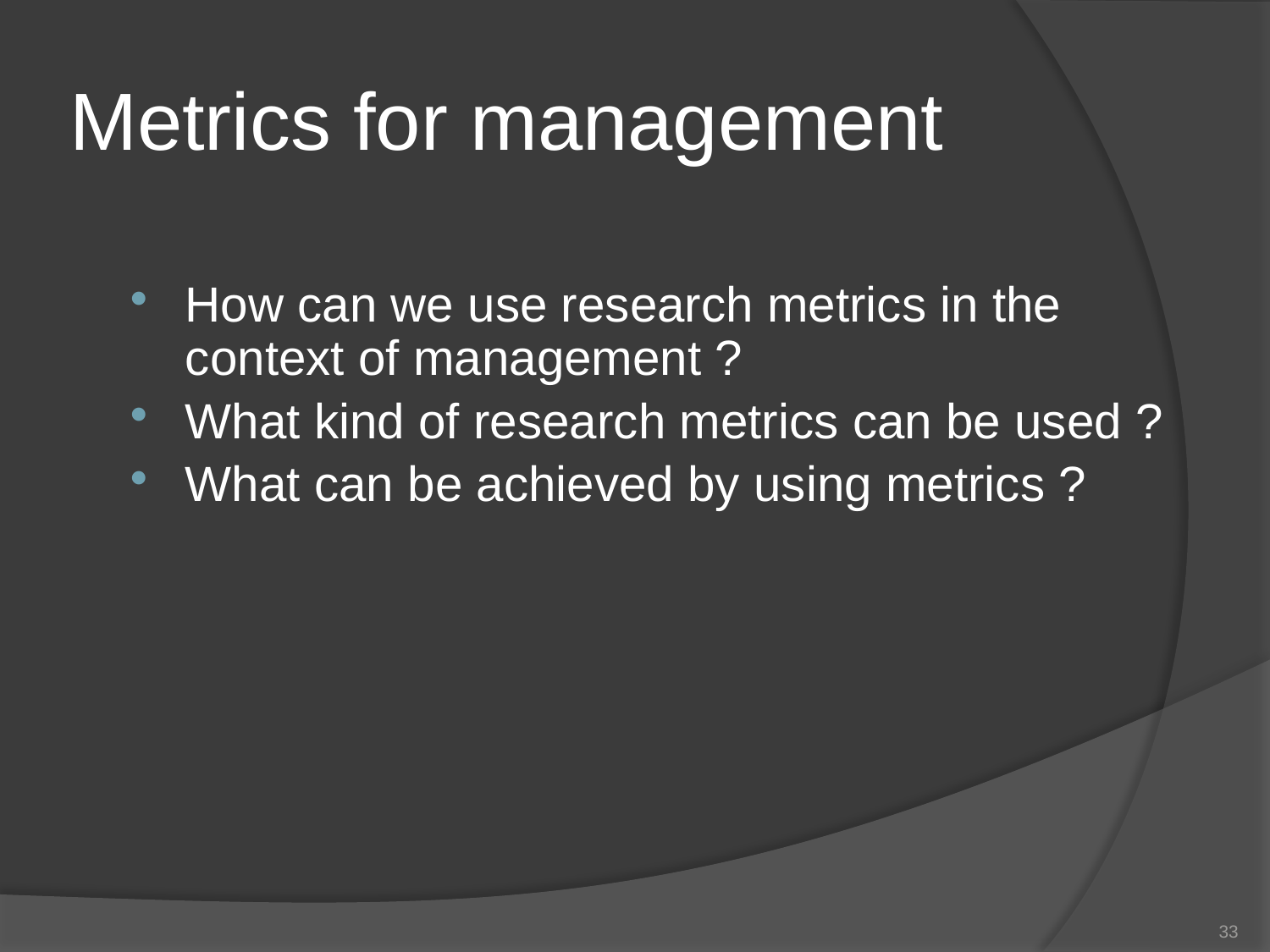

# Metrics for management

How can we use research metrics in the context of management ?
What kind of research metrics can be used ?
What can be achieved by using metrics ?
33